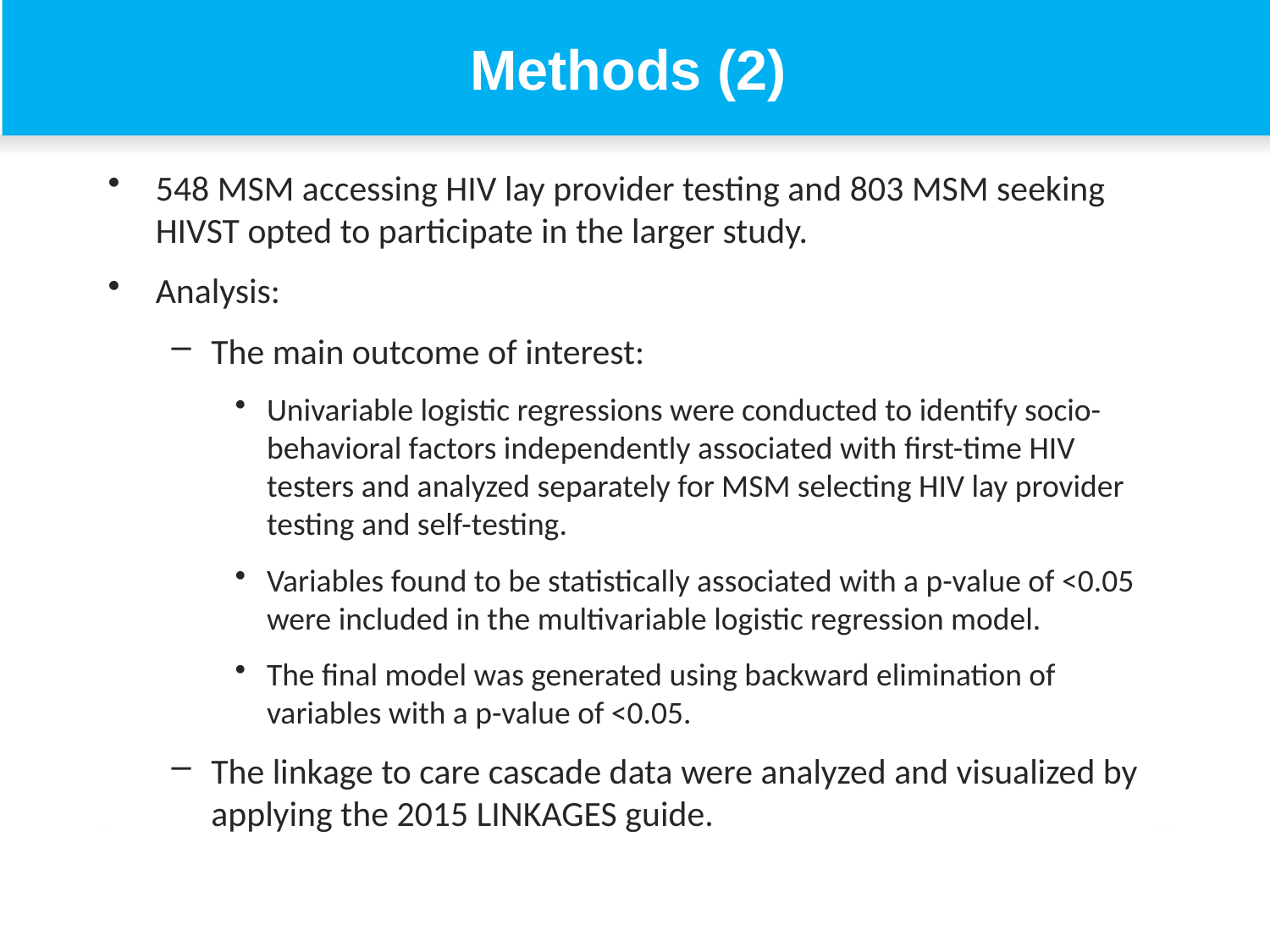

Methods (2)
548 MSM accessing HIV lay provider testing and 803 MSM seeking HIVST opted to participate in the larger study.
Analysis:
The main outcome of interest:
Univariable logistic regressions were conducted to identify socio-behavioral factors independently associated with first-time HIV testers and analyzed separately for MSM selecting HIV lay provider testing and self-testing.
Variables found to be statistically associated with a p-value of <0.05 were included in the multivariable logistic regression model.
The final model was generated using backward elimination of variables with a p-value of <0.05.
The linkage to care cascade data were analyzed and visualized by applying the 2015 LINKAGES guide.